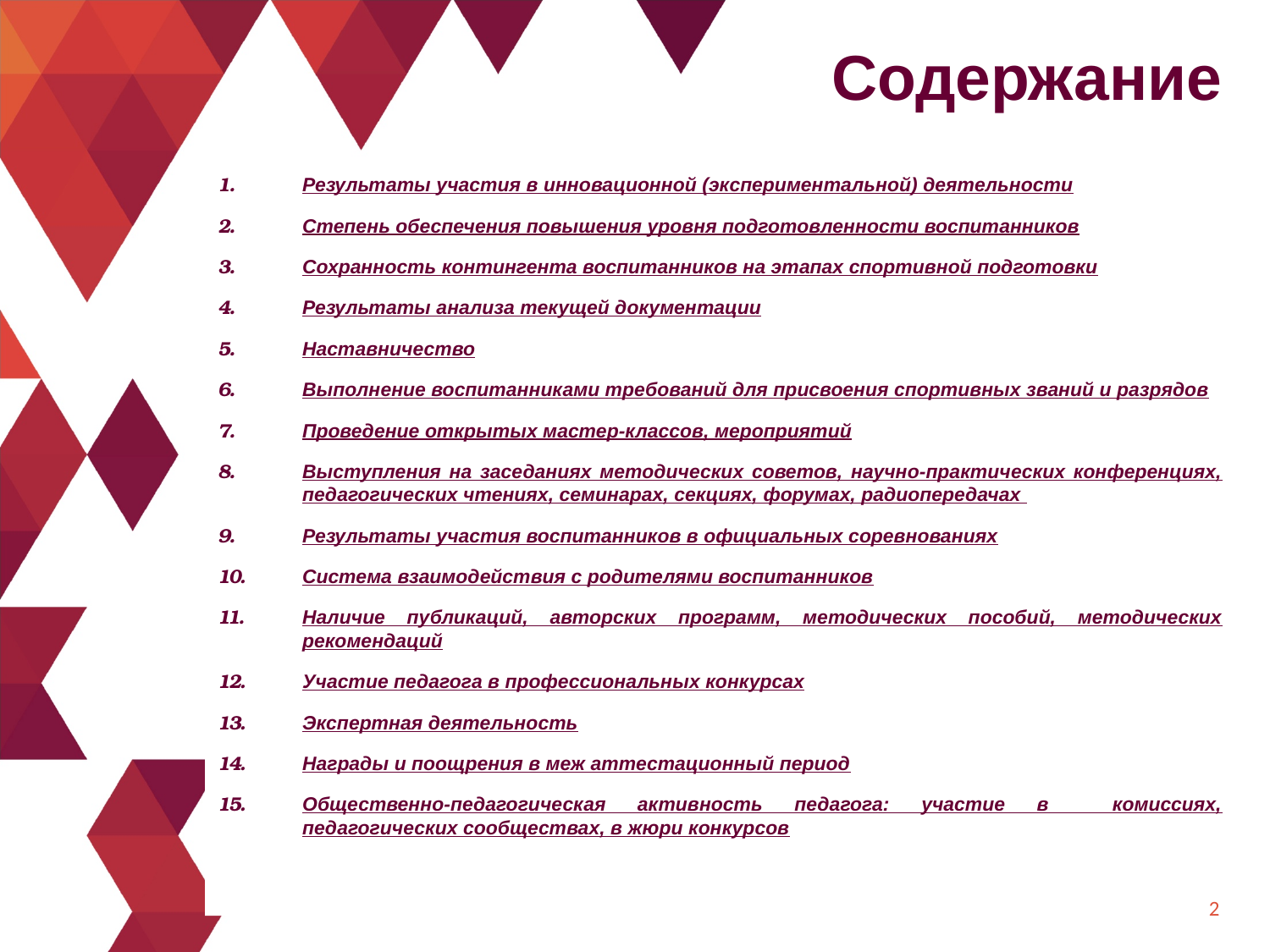

# Содержание

Результаты участия в инновационной (экспериментальной) деятельности
Степень обеспечения повышения уровня подготовленности воспитанников
Сохранность контингента воспитанников на этапах спортивной подготовки
Результаты анализа текущей документации
Наставничество
Выполнение воспитанниками требований для присвоения спортивных званий и разрядов
Проведение открытых мастер-классов, мероприятий
Выступления на заседаниях методических советов, научно-практических конференциях, педагогических чтениях, семинарах, секциях, форумах, радиопередачах
Результаты участия воспитанников в официальных соревнованиях
Система взаимодействия с родителями воспитанников
Наличие публикаций, авторских программ, методических пособий, методических рекомендаций
Участие педагога в профессиональных конкурсах
Экспертная деятельность
Награды и поощрения в меж аттестационный период
Общественно-педагогическая активность педагога: участие в  комиссиях, педагогических сообществах, в жюри конкурсов
2